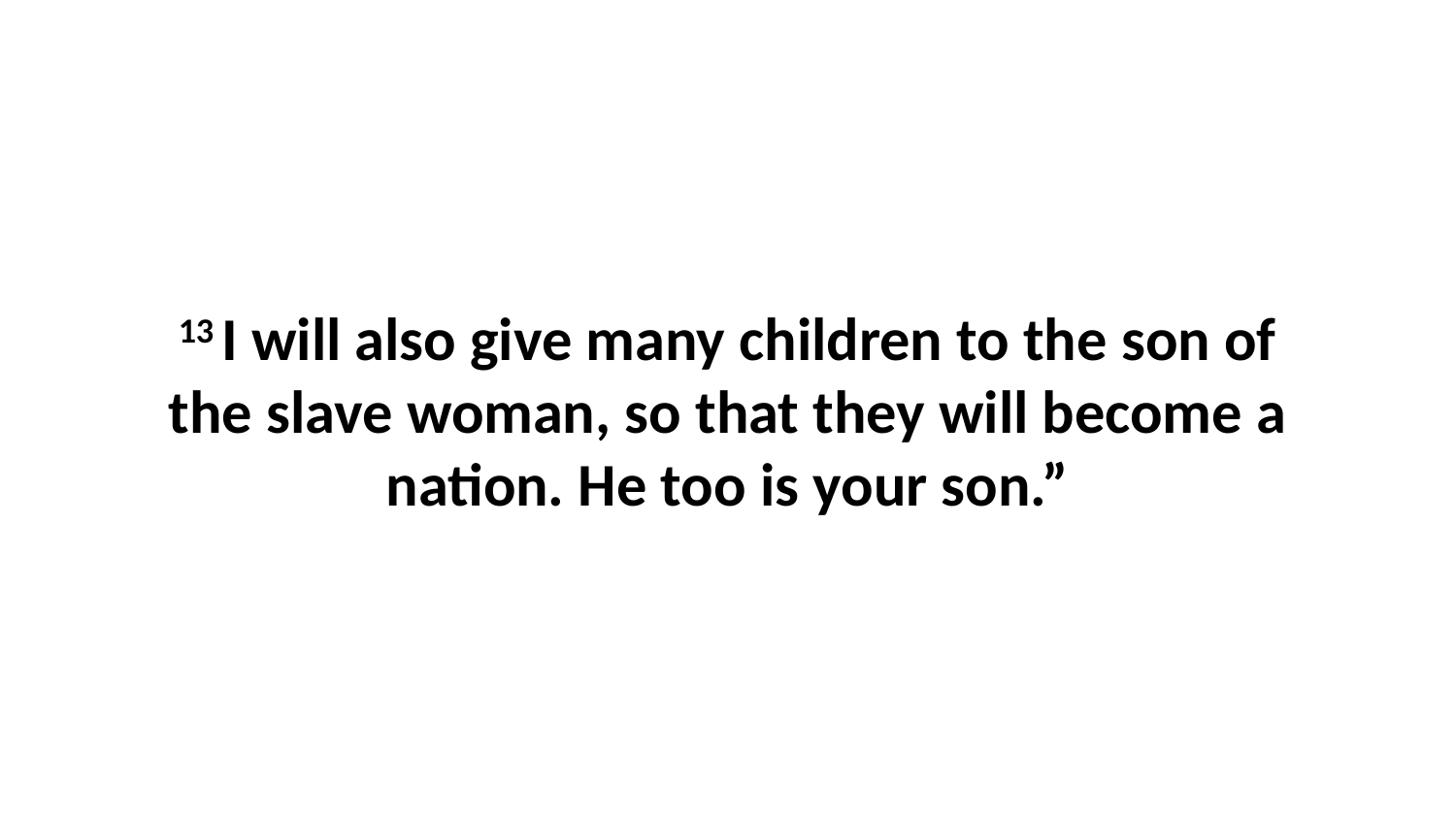

13 I will also give many children to the son of the slave woman, so that they will become a nation. He too is your son.”